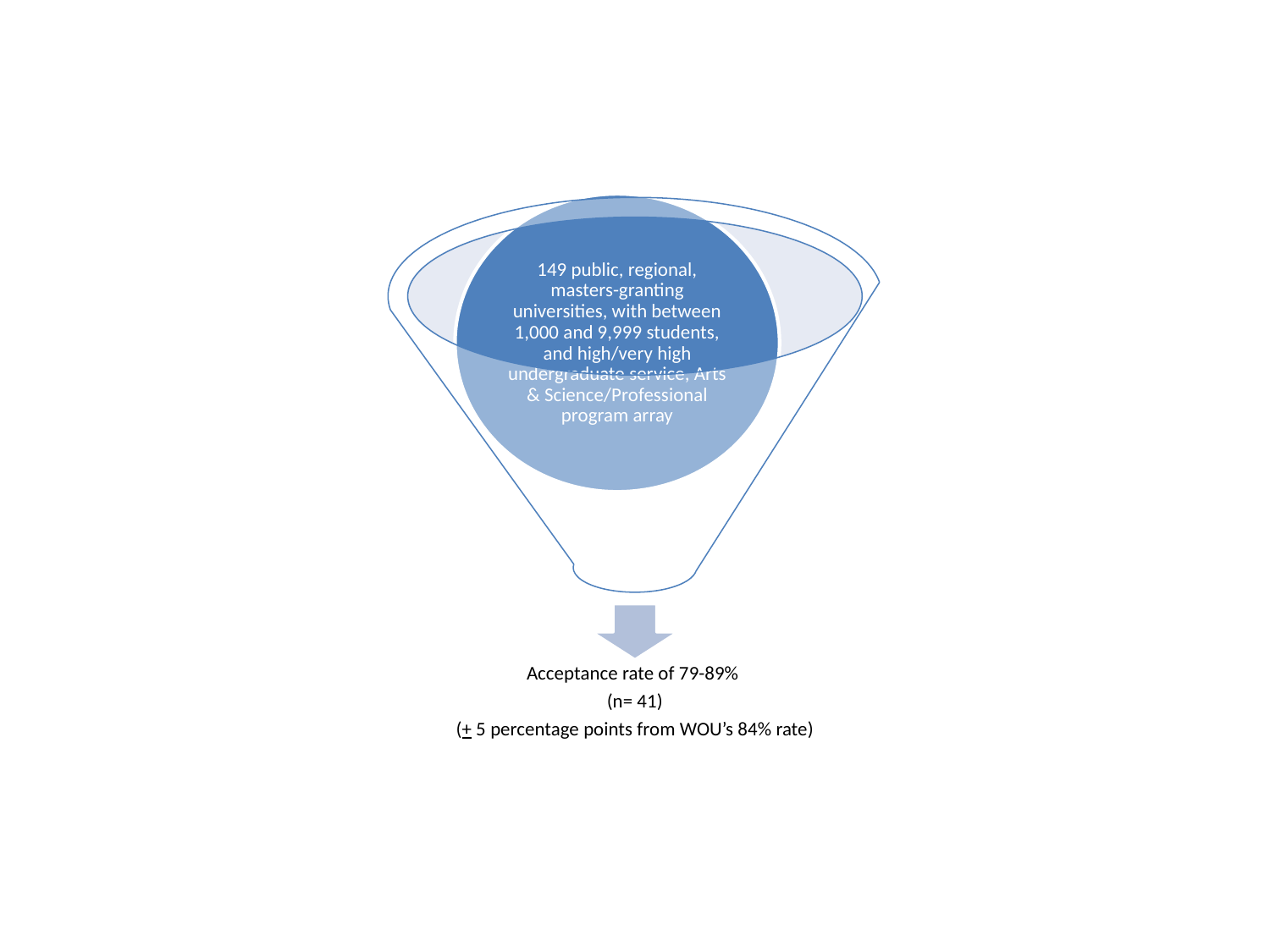

Acceptance rate of 79-89%
(n= 41)
(+ 5 percentage points from WOU’s 84% rate)
149 public, regional, masters-granting universities, with between 1,000 and 9,999 students, and high/very high undergraduate service, Arts & Science/Professional program array